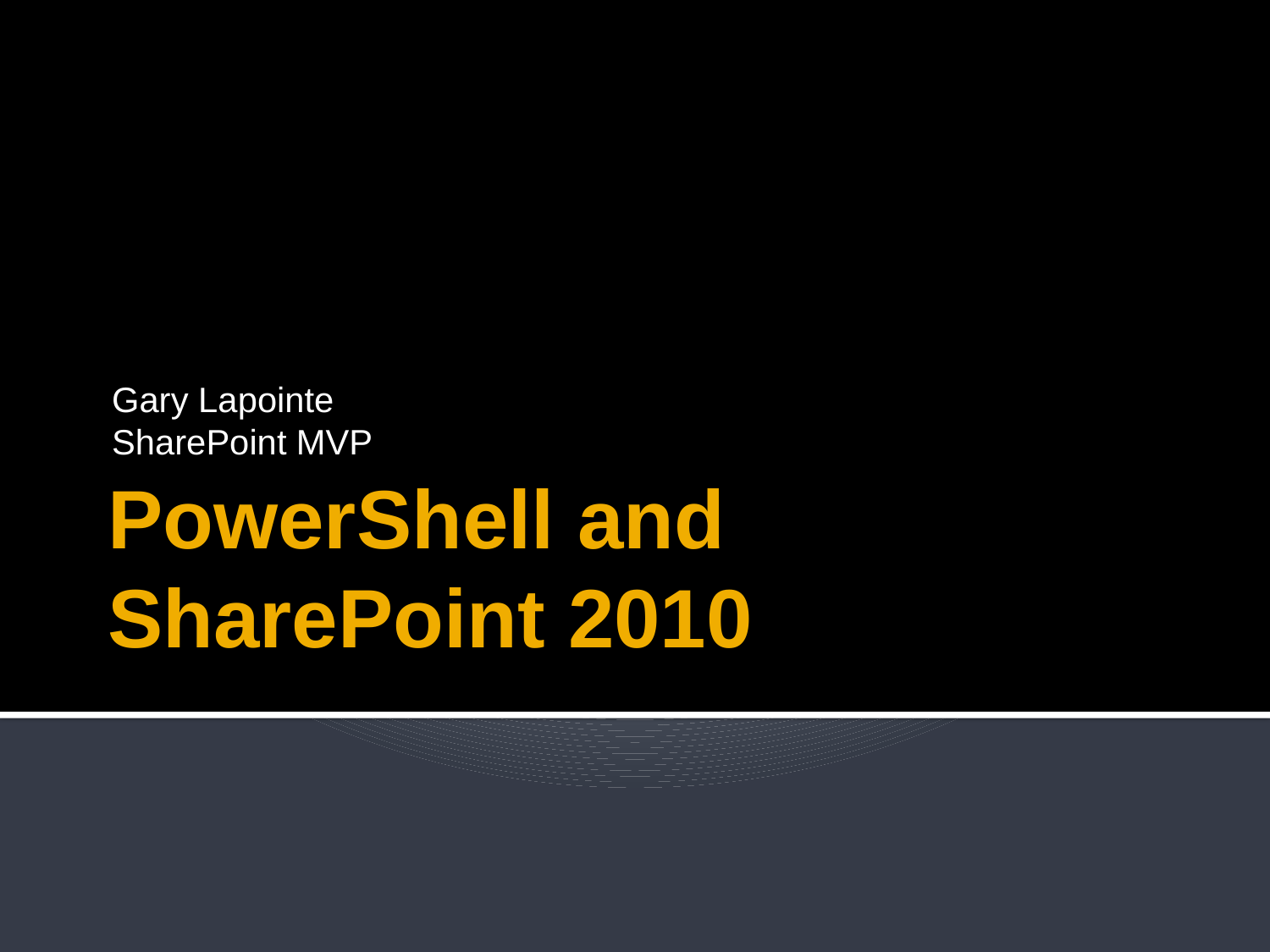

Gary Lapointe
SharePoint MVP
# PowerShell and SharePoint 2010